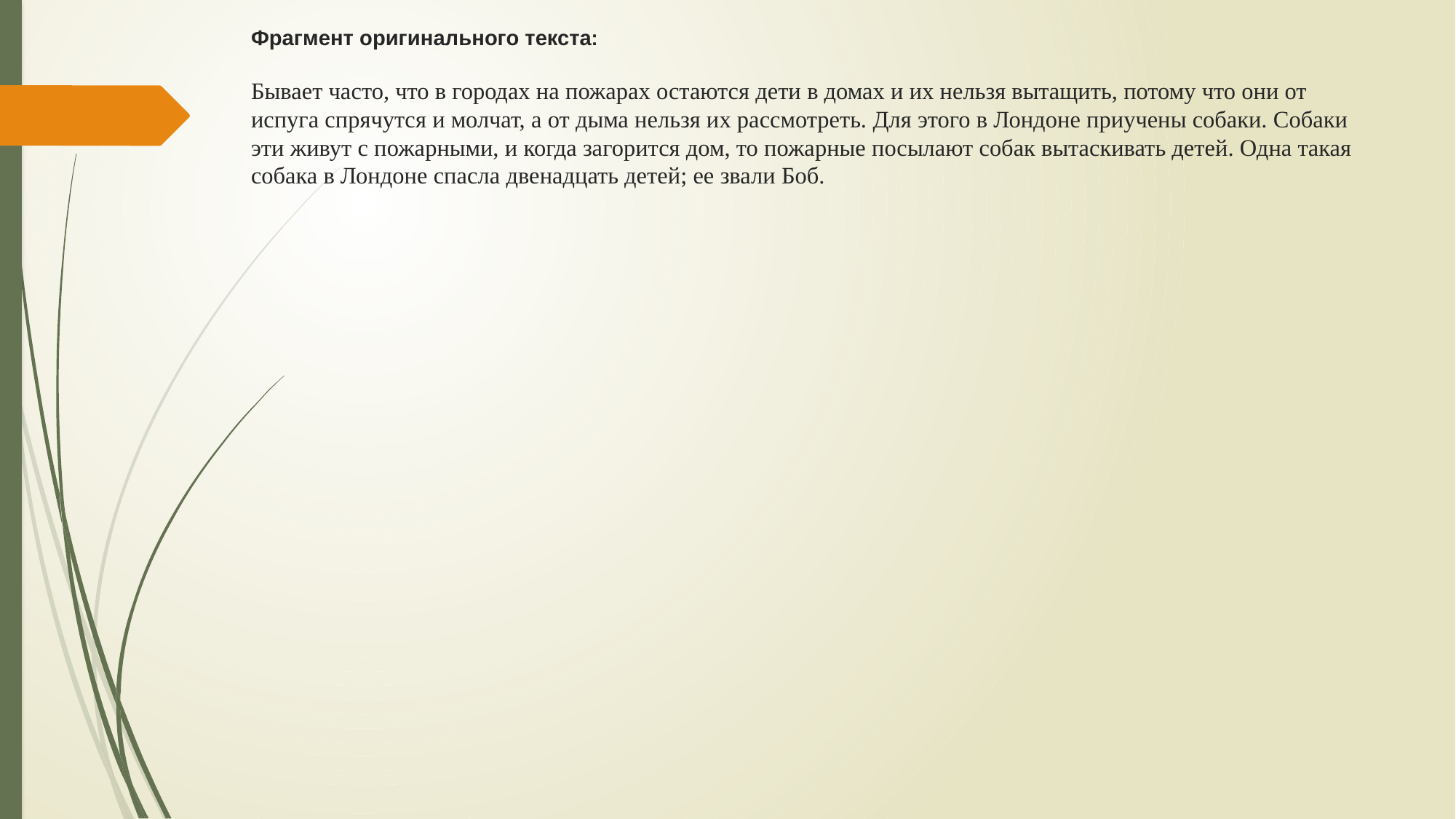

# Фрагмент оригинального текста: Бывает часто, что в городах на пожарах остаются дети в домах и их нельзя вытащить, потому что они от испуга спрячутся и молчат, а от дыма нельзя их рассмотреть. Для этого в Лондоне приучены собаки. Собаки эти живут с пожарными, и когда загорится дом, то пожарные посылают собак вытаскивать детей. Одна такая собака в Лондоне спасла двенадцать детей; ее звали Боб.